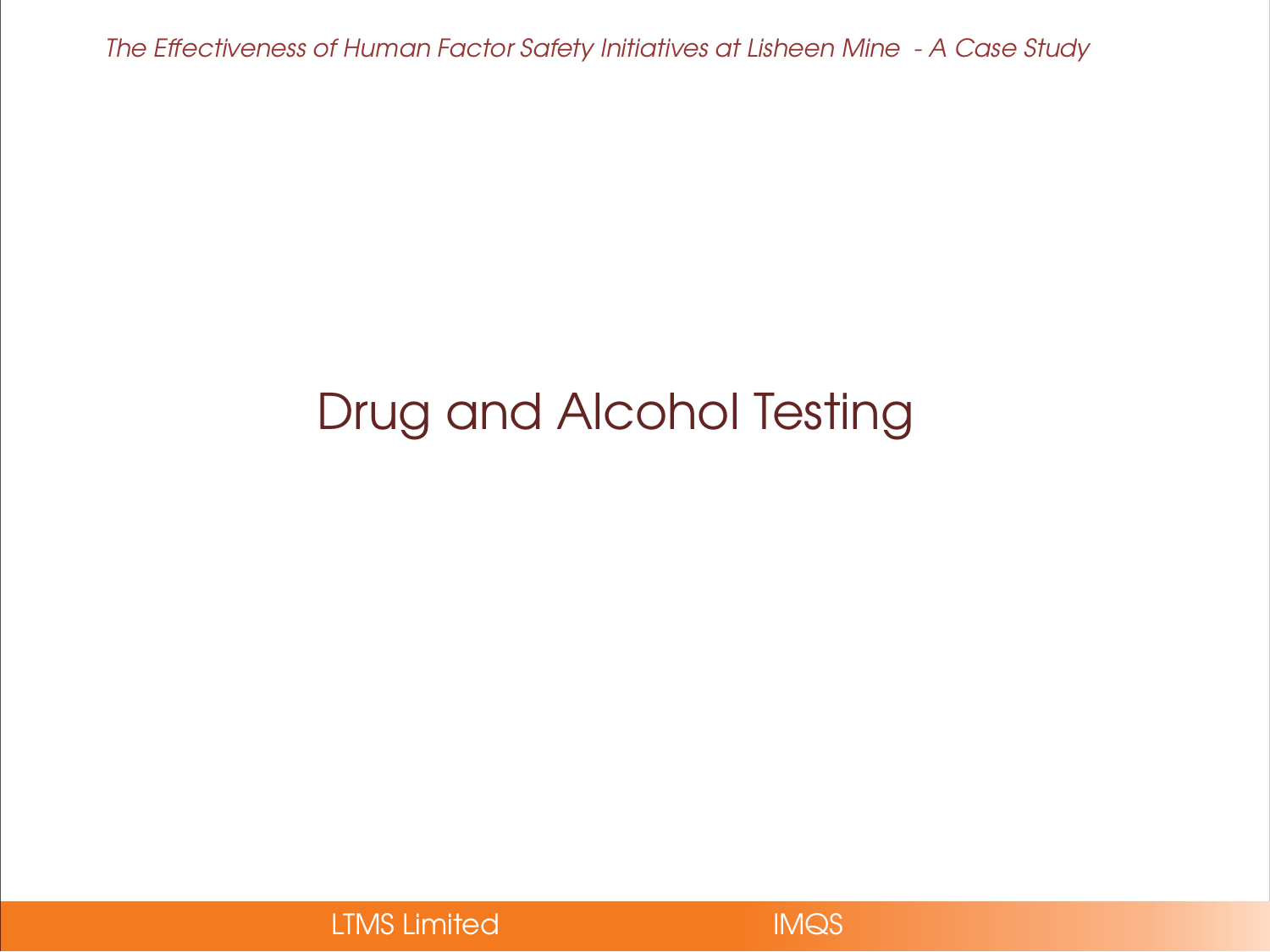

The Effectiveness of Human Factor Safety Initiatives at Lisheen Mine  - A Case Study
Drug and Alcohol Testing
                                   LTMS Limited                                   IMQS